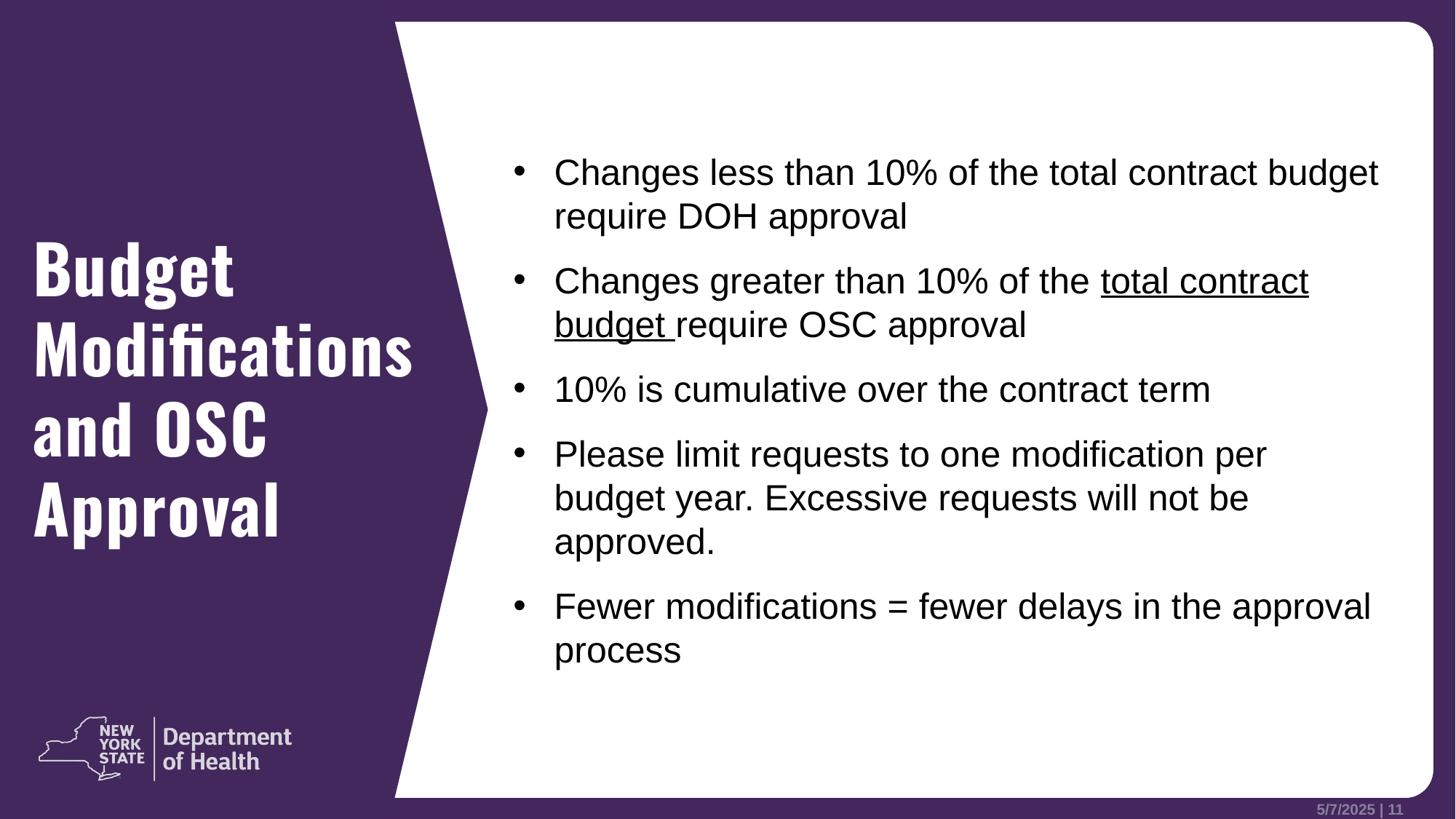

Budget Modifications and OSC Approval
Changes less than 10% of the total contract budget require DOH approval
Changes greater than 10% of the total contract budget require OSC approval
10% is cumulative over the contract term
Please limit requests to one modification per budget year. Excessive requests will not be approved.
Fewer modifications = fewer delays in the approval process